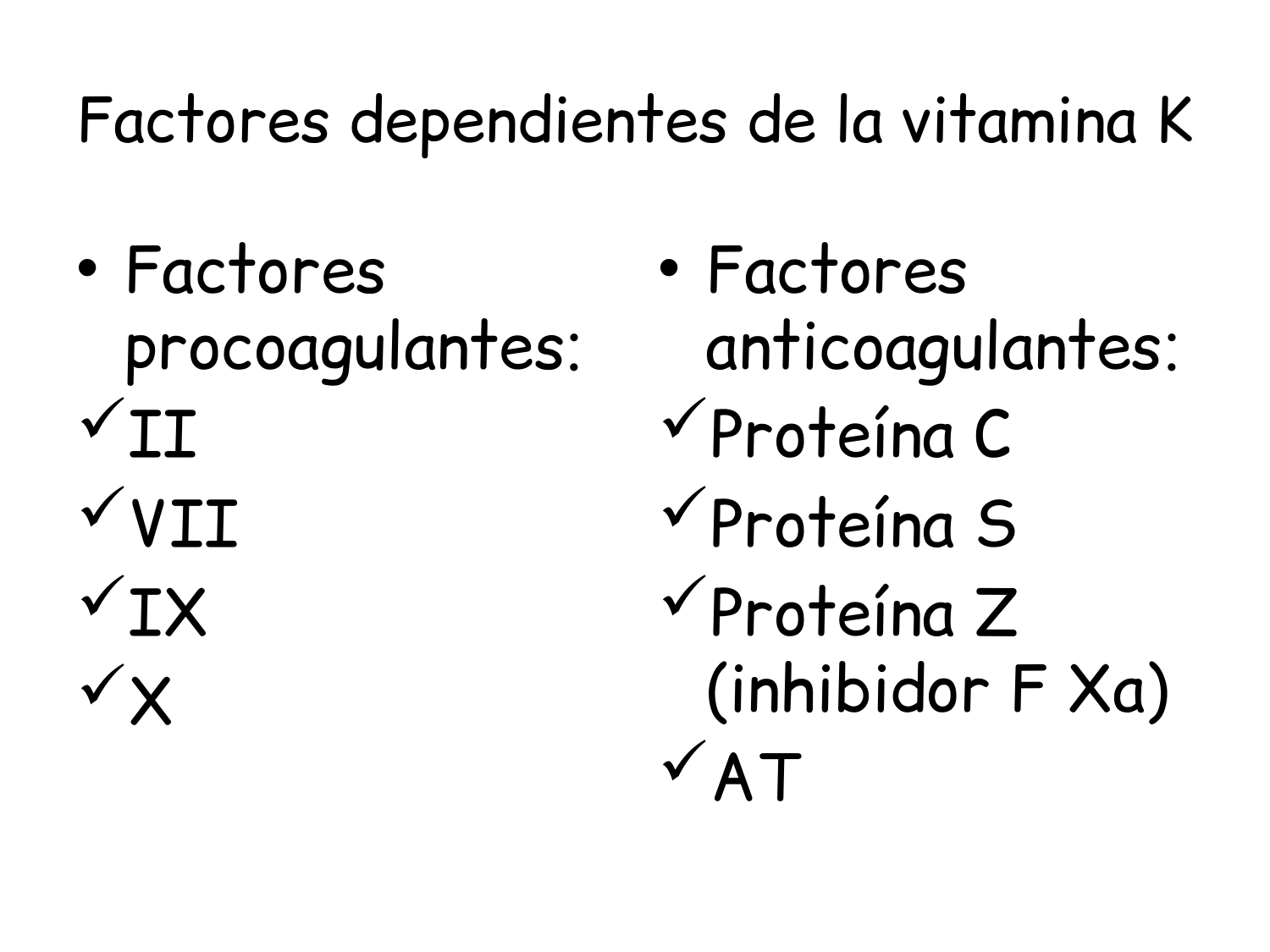

# Factores dependientes de la vitamina K
Factores procoagulantes:
II
VII
IX
X
Factores anticoagulantes:
Proteína C
Proteína S
Proteína Z (inhibidor F Xa)
AT